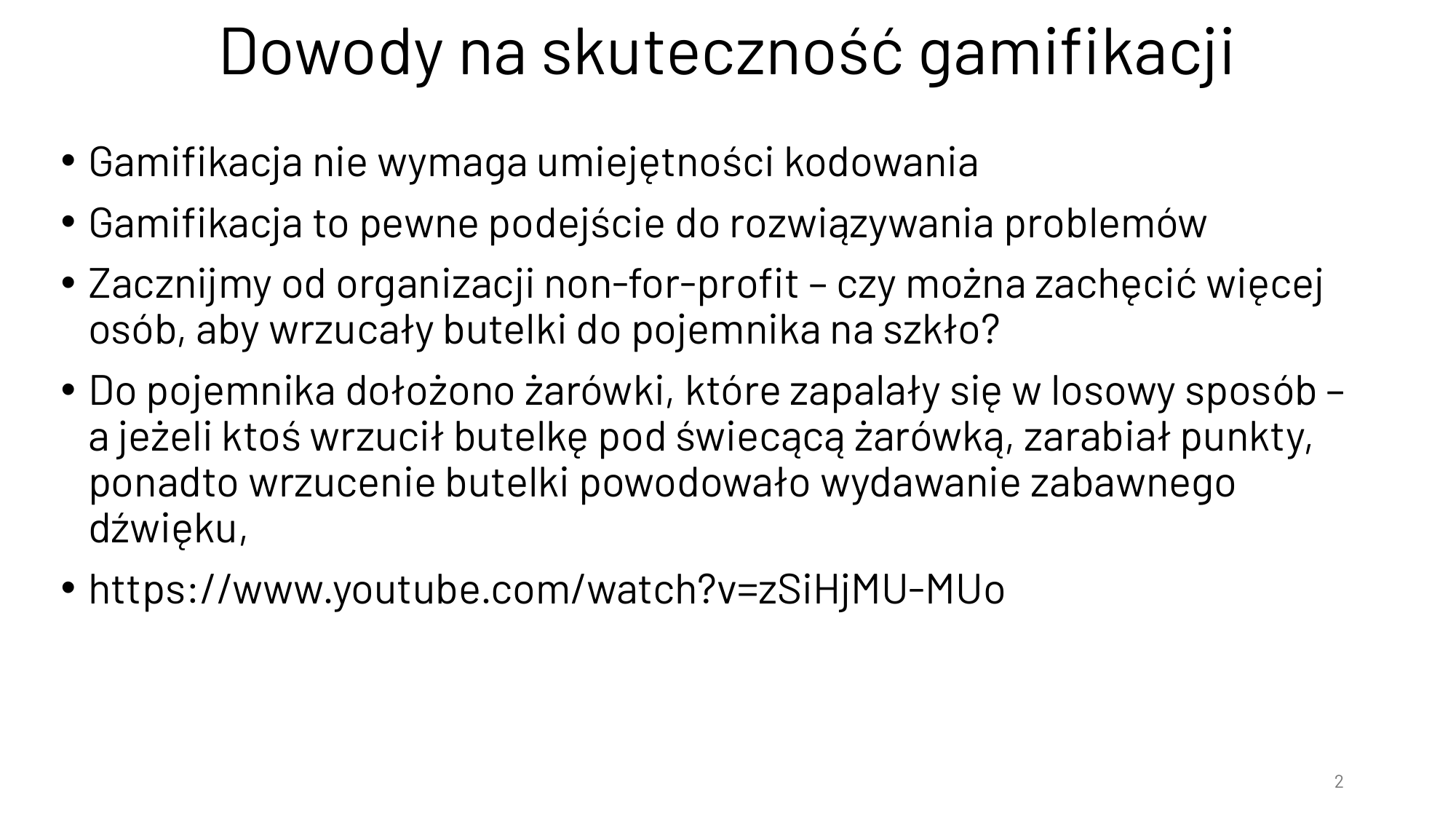

# Dowody na skuteczność gamifikacji
Gamifikacja nie wymaga umiejętności kodowania
Gamifikacja to pewne podejście do rozwiązywania problemów
Zacznijmy od organizacji non-for-profit – czy można zachęcić więcej osób, aby wrzucały butelki do pojemnika na szkło?
Do pojemnika dołożono żarówki, które zapalały się w losowy sposób – a jeżeli ktoś wrzucił butelkę pod świecącą żarówką, zarabiał punkty, ponadto wrzucenie butelki powodowało wydawanie zabawnego dźwięku,
https://www.youtube.com/watch?v=zSiHjMU-MUo
2